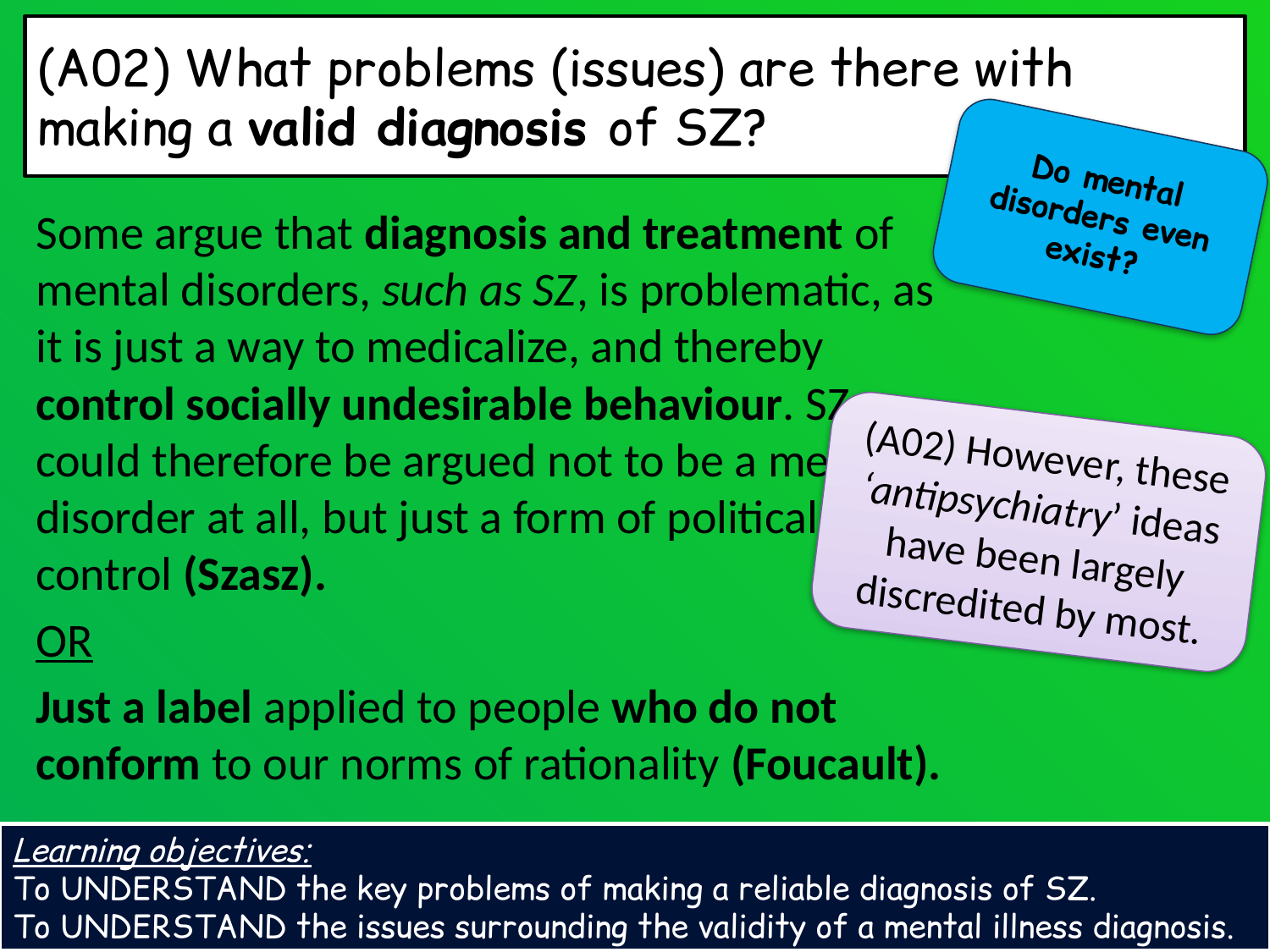

(A02) What problems (issues) are there with making a valid diagnosis of SZ?
Do mental disorders even exist?
Some argue that diagnosis and treatment of mental disorders, such as SZ, is problematic, as it is just a way to medicalize, and thereby control socially undesirable behaviour. SZ could therefore be argued not to be a mental disorder at all, but just a form of political control (Szasz).
OR
Just a label applied to people who do not conform to our norms of rationality (Foucault).
(A02) However, these ‘antipsychiatry’ ideas have been largely discredited by most.
Learning objectives:
To UNDERSTAND the key problems of making a reliable diagnosis of SZ.
To UNDERSTAND the issues surrounding the validity of a mental illness diagnosis.